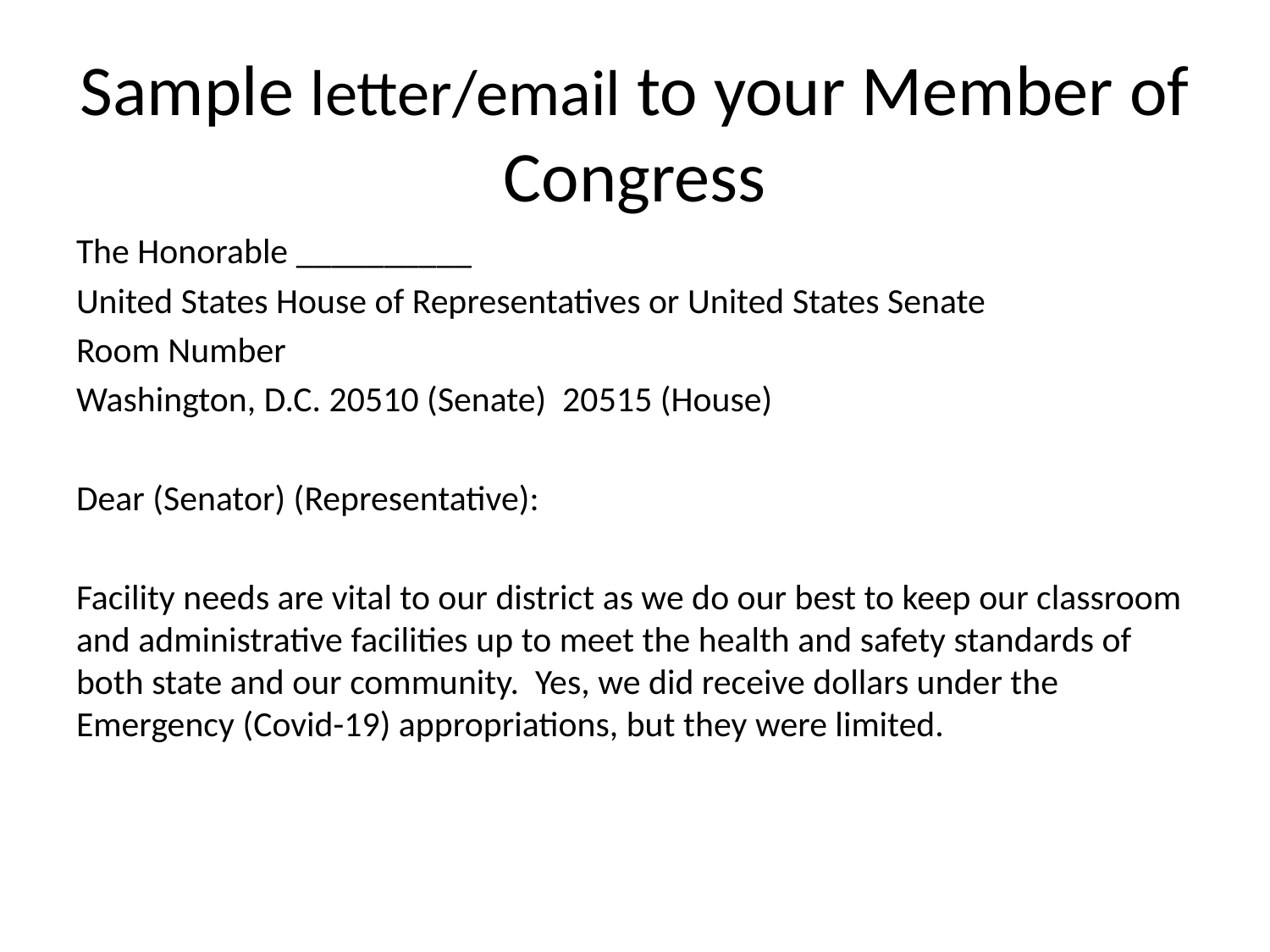

# Sample letter/email to your Member of Congress
The Honorable __________
United States House of Representatives or United States Senate
Room Number
Washington, D.C. 20510 (Senate)  20515 (House)

Dear (Senator) (Representative):

Facility needs are vital to our district as we do our best to keep our classroom and administrative facilities up to meet the health and safety standards of both state and our community.  Yes, we did receive dollars under the Emergency (Covid-19) appropriations, but they were limited.